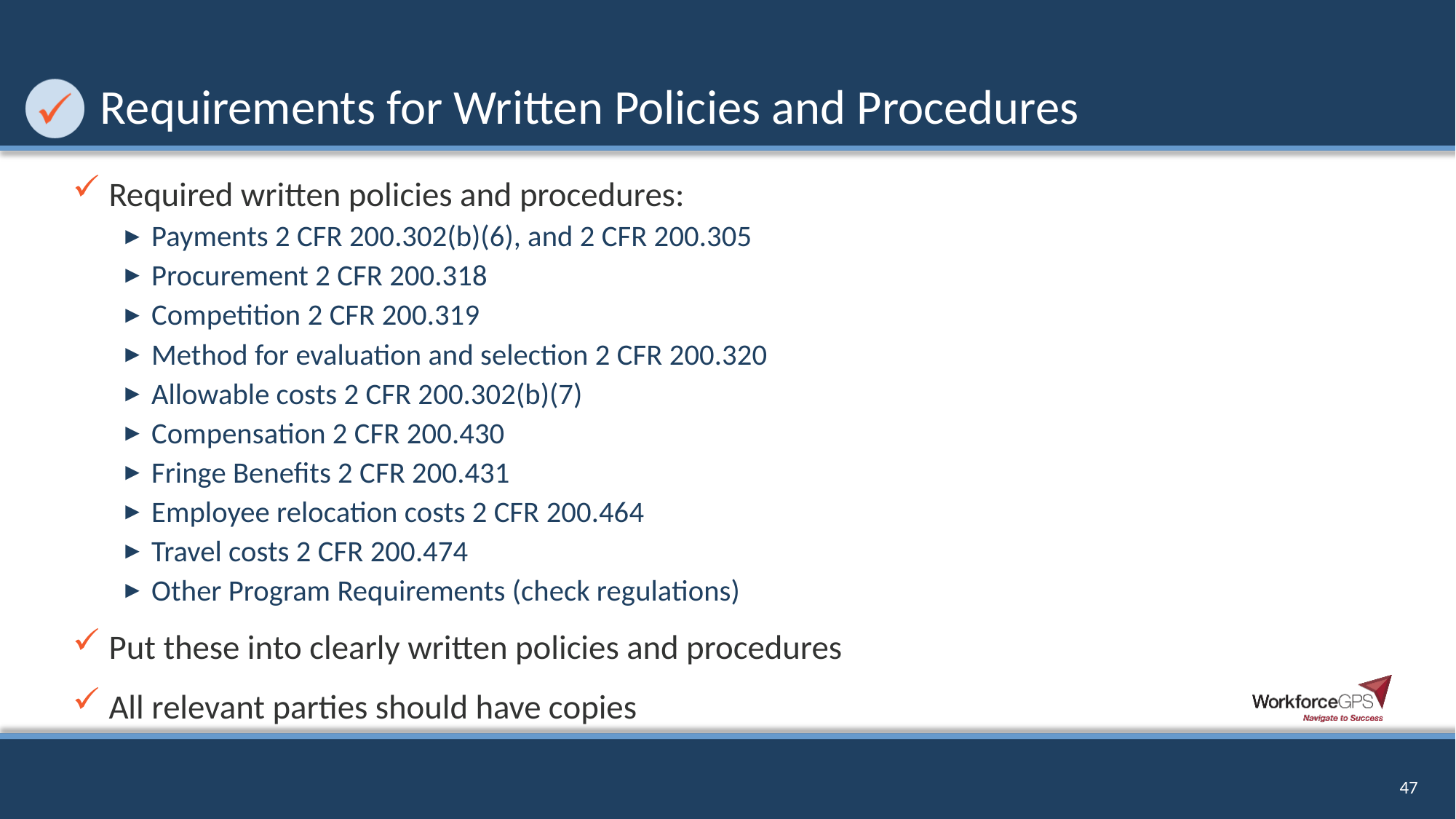

# Requirements for Written Policies and Procedures
Required written policies and procedures:
Payments 2 CFR 200.302(b)(6), and 2 CFR 200.305
Procurement 2 CFR 200.318
Competition 2 CFR 200.319
Method for evaluation and selection 2 CFR 200.320
Allowable costs 2 CFR 200.302(b)(7)
Compensation 2 CFR 200.430
Fringe Benefits 2 CFR 200.431
Employee relocation costs 2 CFR 200.464
Travel costs 2 CFR 200.474
Other Program Requirements (check regulations)
Put these into clearly written policies and procedures
All relevant parties should have copies
47